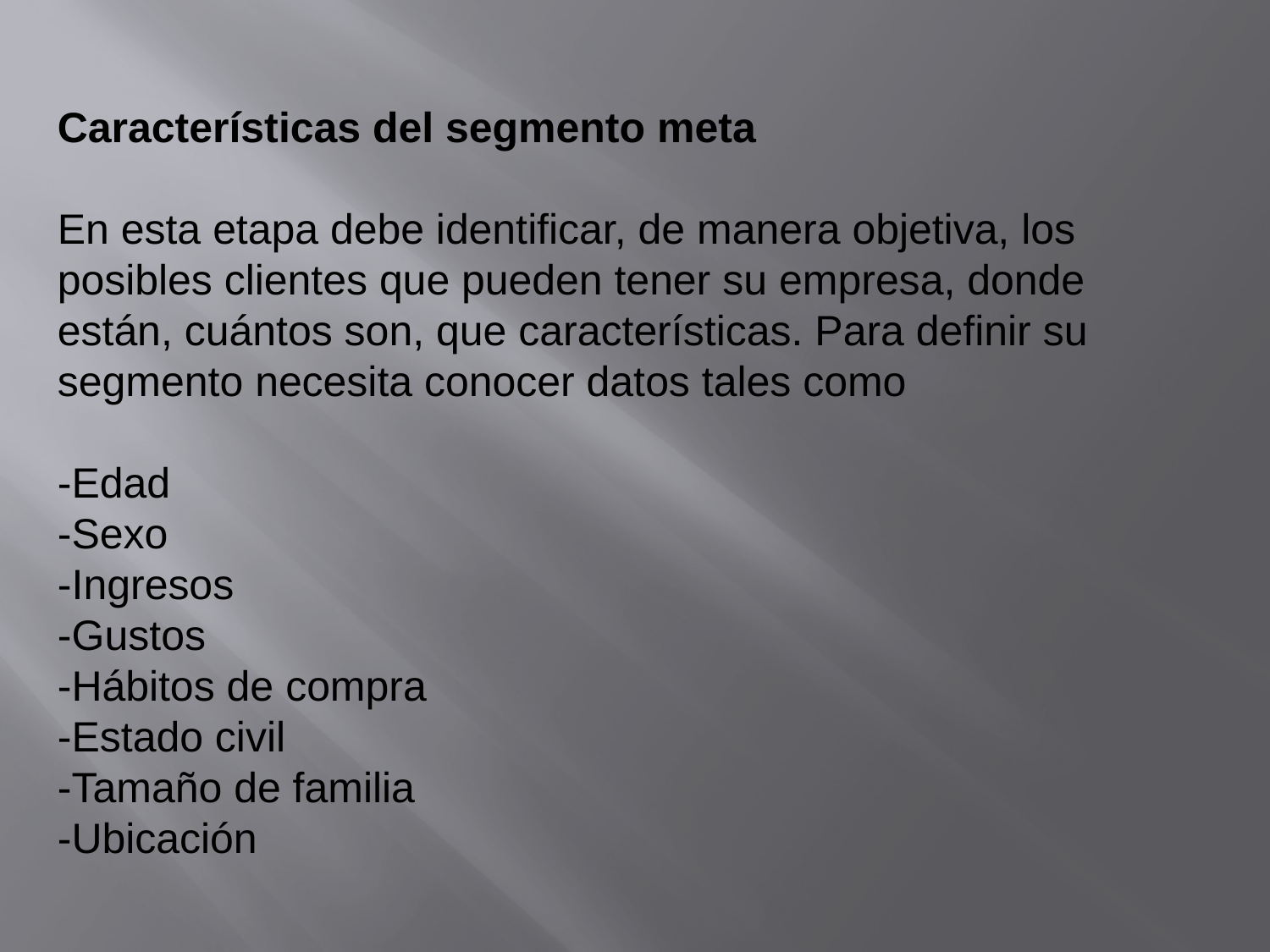

Características del segmento meta

En esta etapa debe identificar, de manera objetiva, los posibles clientes que pueden tener su empresa, donde están, cuántos son, que características. Para definir su segmento necesita conocer datos tales como

-Edad
-Sexo
-Ingresos
-Gustos
-Hábitos de compra
-Estado civil
-Tamaño de familia
-Ubicación